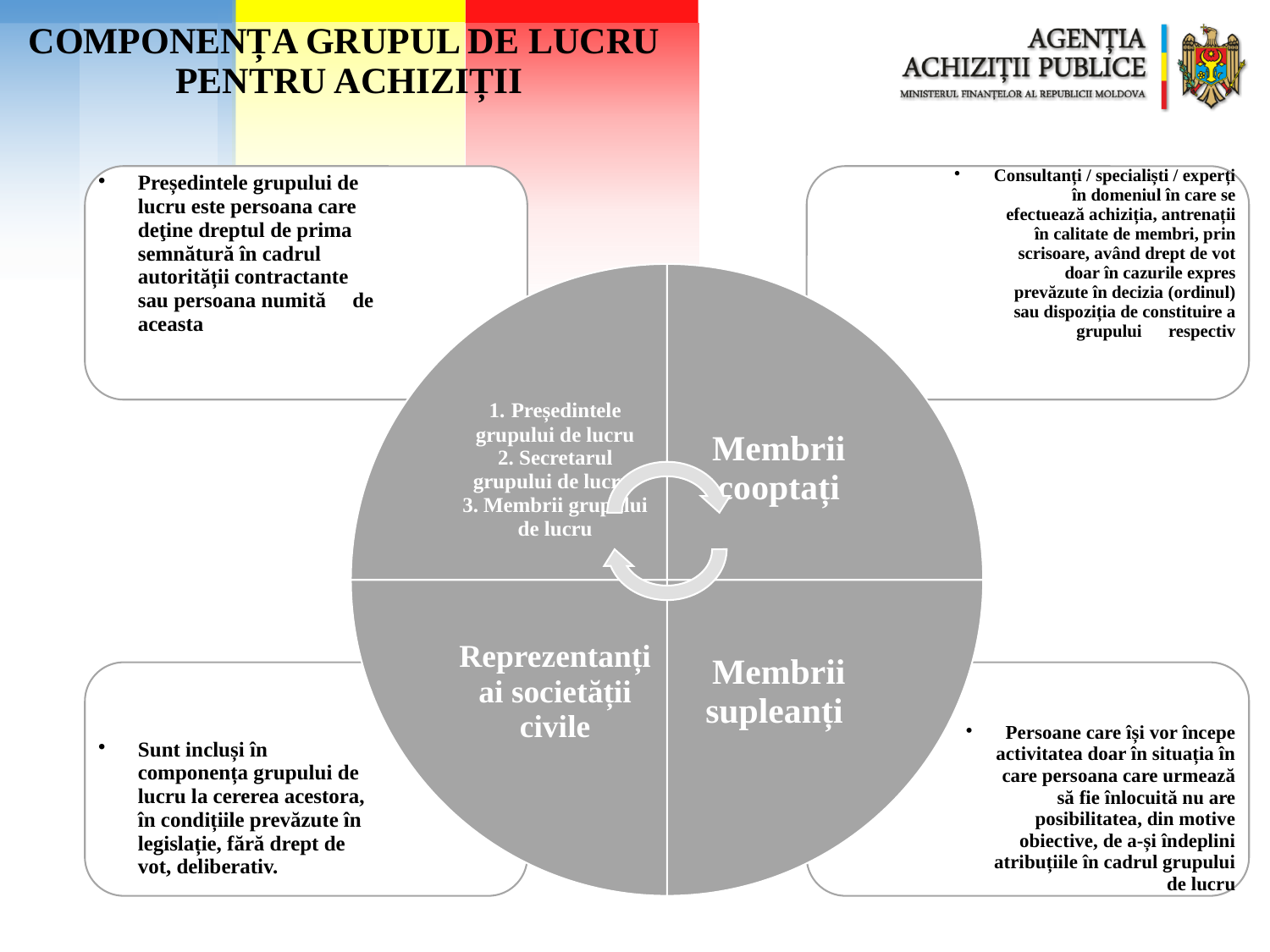

# COMPONENȚA GRUPUL DE LUCRU PENTRU ACHIZIȚII
1. Președintele grupului de lucru
2. Secretarul grupului de lucru
3. Membrii grupului de lucru
Membrii cooptați
Membrii supleanți
Reprezentanți ai societății civile
Sunt incluși în componența grupului de lucru la cererea acestora, în condițiile prevăzute în legislație, fără drept de vot, deliberativ.
Președintele grupului de lucru este persoana care deţine dreptul de prima semnătură în cadrul autorității contractante sau persoana numită     de aceasta
Persoane care își vor începe activitatea doar în situația în care persoana care urmează să fie înlocuită nu are posibilitatea, din motive obiective, de a-și îndeplini atribuțiile în cadrul grupului de lucru
Consultanți / specialiști / experți în domeniul în care se efectuează achiziția, antrenații în calitate de membri, prin scrisoare, având drept de vot doar în cazurile expres prevăzute în decizia (ordinul) sau dispoziția de constituire a grupului      respectiv